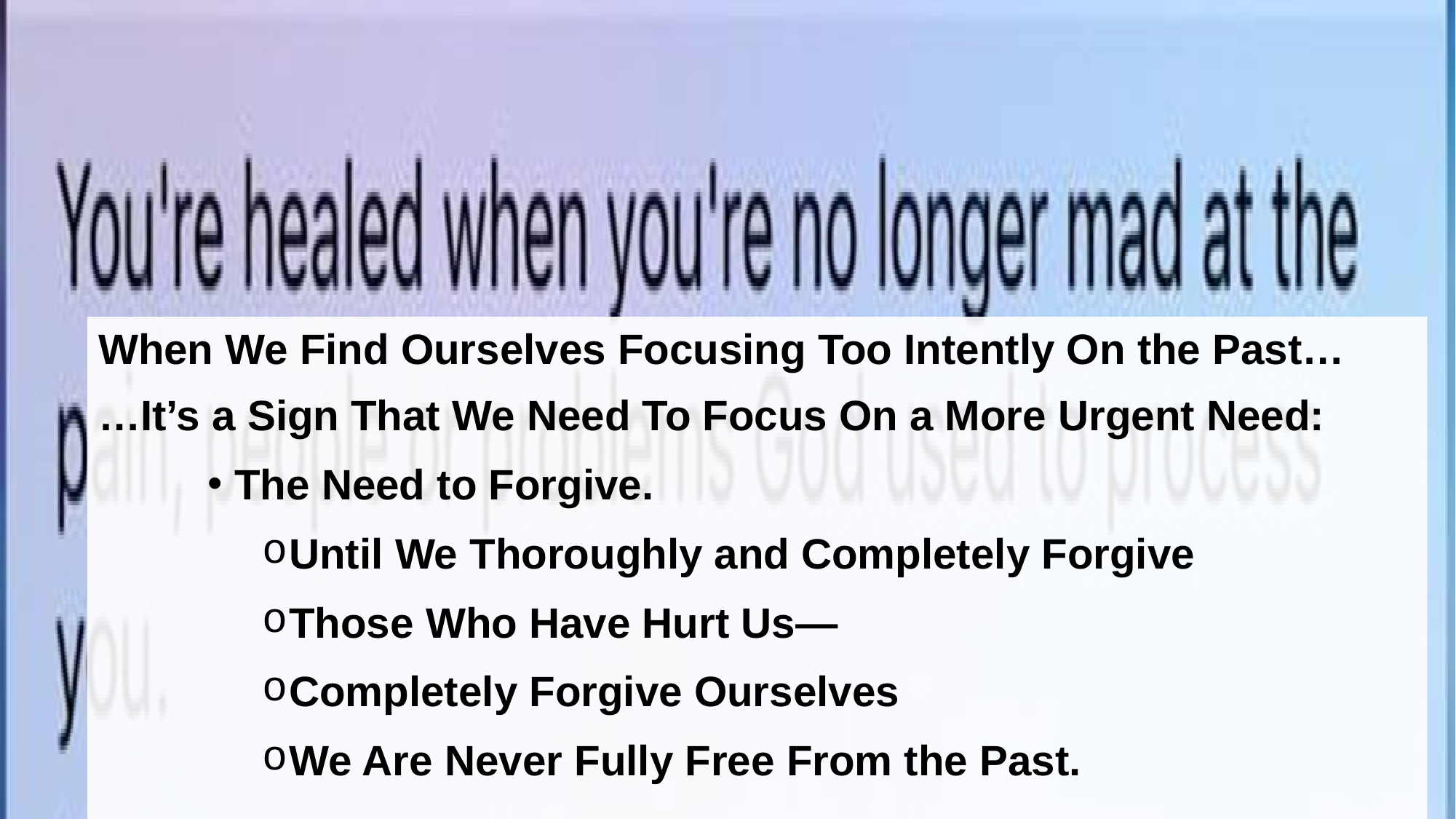

When We Find Ourselves Focusing Too Intently On the Past…
…It’s a Sign That We Need To Focus On a More Urgent Need:
The Need to Forgive.
Until We Thoroughly and Completely Forgive
Those Who Have Hurt Us—
Completely Forgive Ourselves
We Are Never Fully Free From the Past.